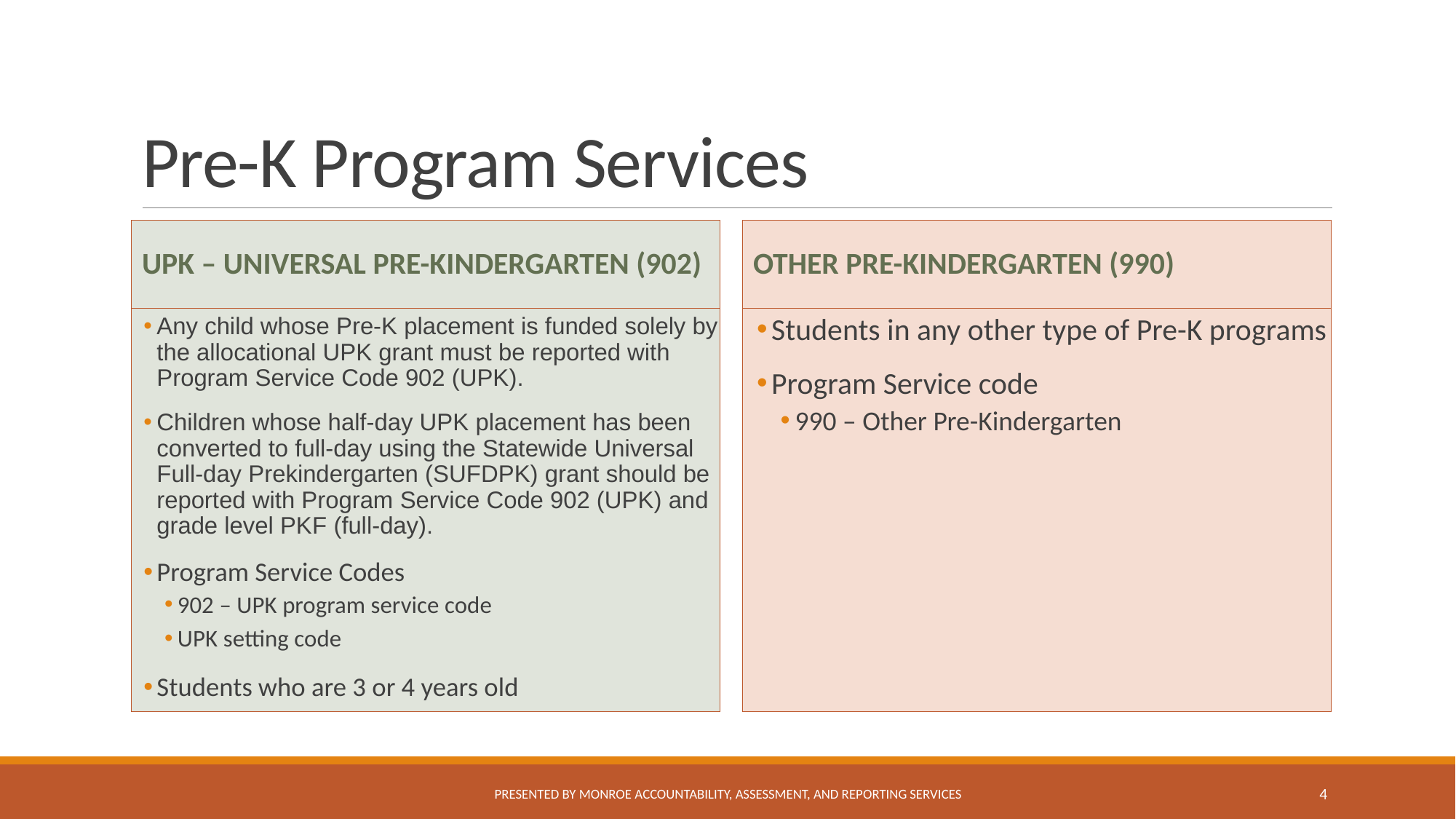

# Pre-K Program Services
UPK – Universal Pre-Kindergarten (902)
Other Pre-Kindergarten (990)
Any child whose Pre-K placement is funded solely by the allocational UPK grant must be reported with Program Service Code 902 (UPK).
Children whose half-day UPK placement has been converted to full-day using the Statewide Universal Full-day Prekindergarten (SUFDPK) grant should be reported with Program Service Code 902 (UPK) and grade level PKF (full-day).
Program Service Codes
902 – UPK program service code
UPK setting code
Students who are 3 or 4 years old

Students in any other type of Pre-K programs
Program Service code
990 – Other Pre-Kindergarten
Presented by Monroe accountability, Assessment, and Reporting Services
4